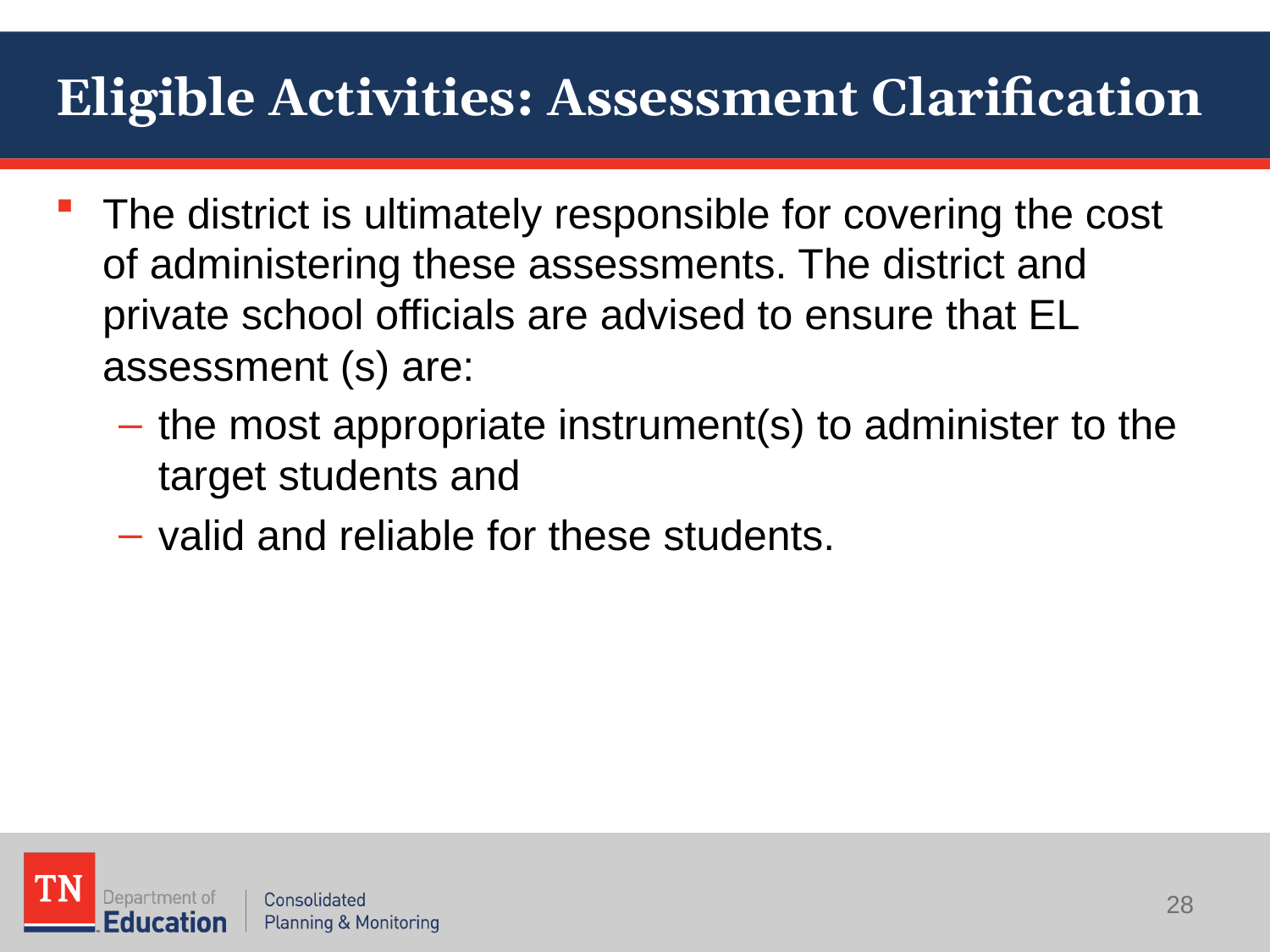

# Eligible Activities: Assessment Clarification
The district is ultimately responsible for covering the cost of administering these assessments. The district and private school officials are advised to ensure that EL assessment (s) are:
the most appropriate instrument(s) to administer to the target students and
valid and reliable for these students.

28